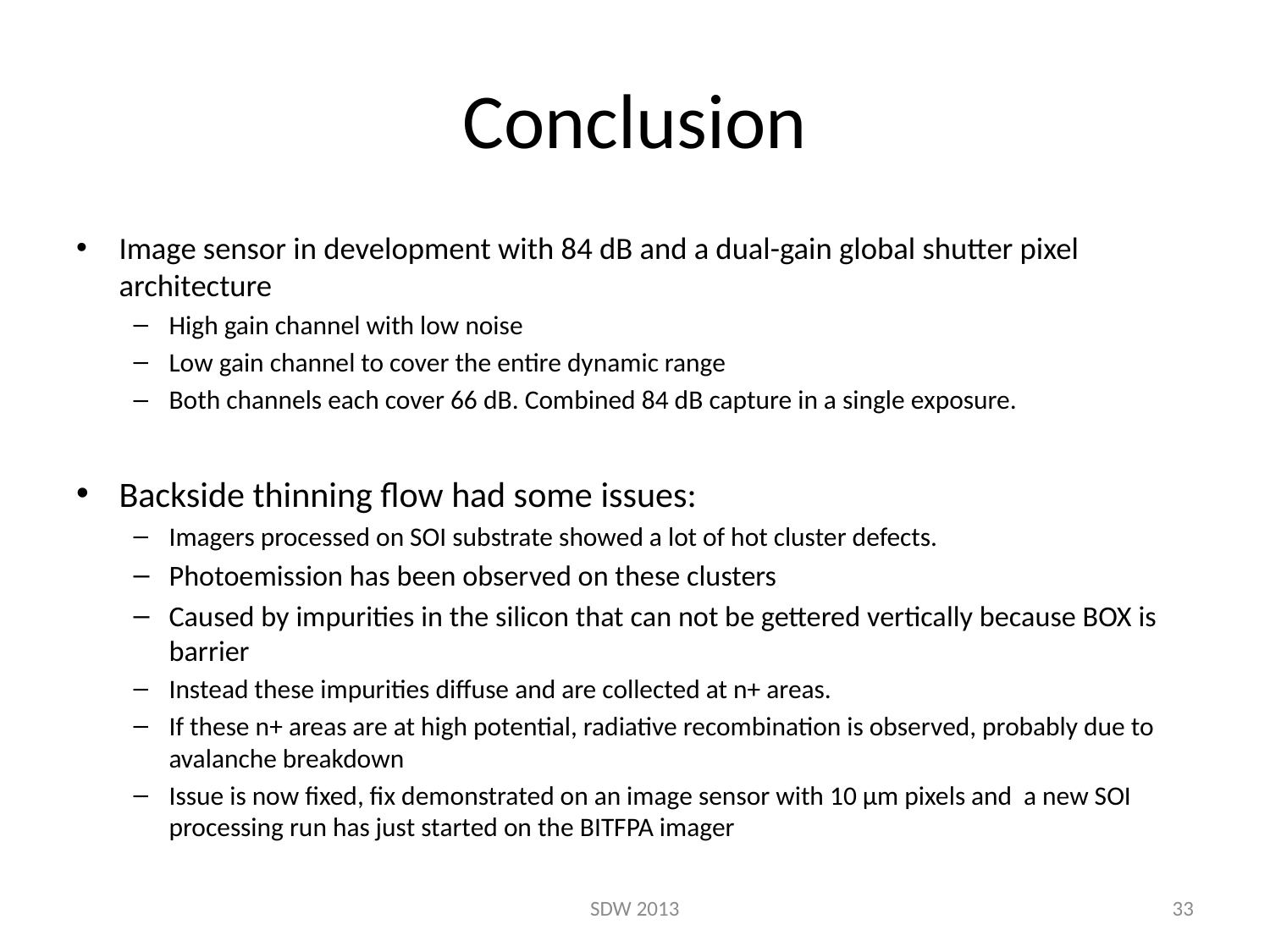

# Conclusion
Image sensor in development with 84 dB and a dual-gain global shutter pixel architecture
High gain channel with low noise
Low gain channel to cover the entire dynamic range
Both channels each cover 66 dB. Combined 84 dB capture in a single exposure.

Backside thinning flow had some issues:
Imagers processed on SOI substrate showed a lot of hot cluster defects.
Photoemission has been observed on these clusters
Caused by impurities in the silicon that can not be gettered vertically because BOX is barrier
Instead these impurities diffuse and are collected at n+ areas.
If these n+ areas are at high potential, radiative recombination is observed, probably due to avalanche breakdown
Issue is now fixed, fix demonstrated on an image sensor with 10 µm pixels and  a new SOI processing run has just started on the BITFPA imager

SDW 2013
33